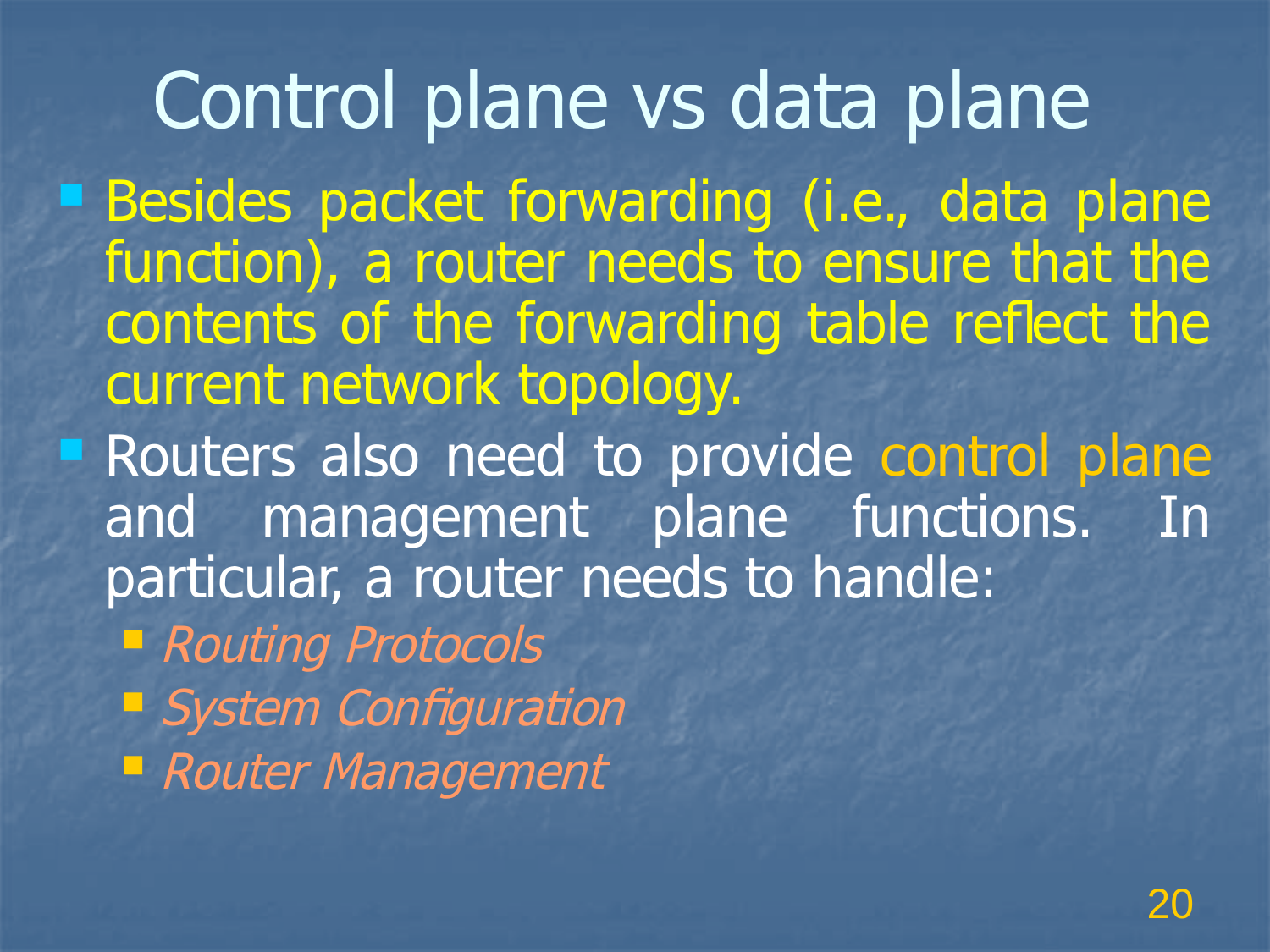

# Control plane vs data plane
Besides packet forwarding (i.e., data plane function), a router needs to ensure that the contents of the forwarding table reflect the current network topology.
Routers also need to provide control plane and management plane functions. In particular, a router needs to handle:
Routing Protocols
System Configuration
Router Management
20